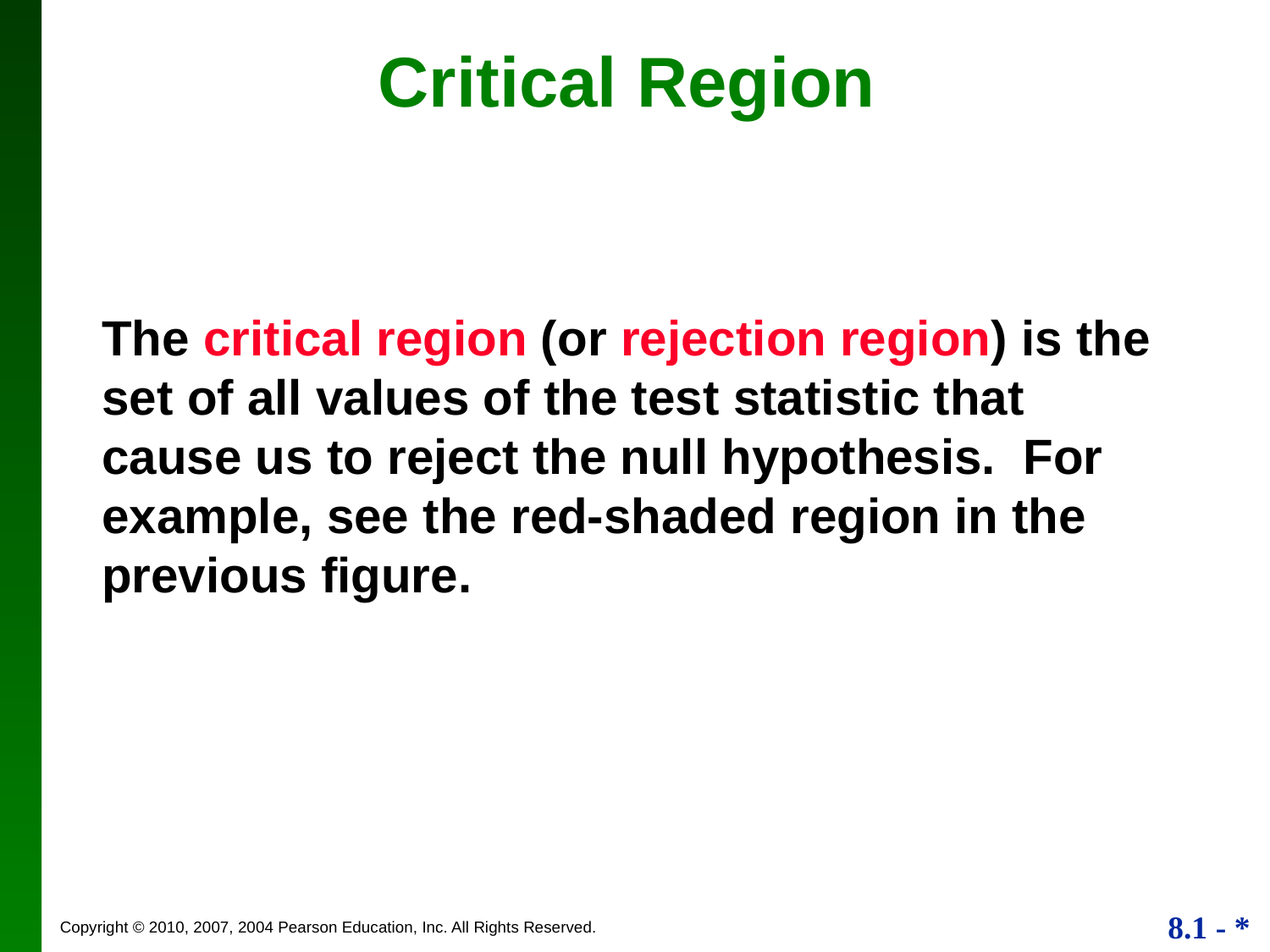

Critical Region
The critical region (or rejection region) is the set of all values of the test statistic that cause us to reject the null hypothesis.  For example, see the red-shaded region in the previous figure.